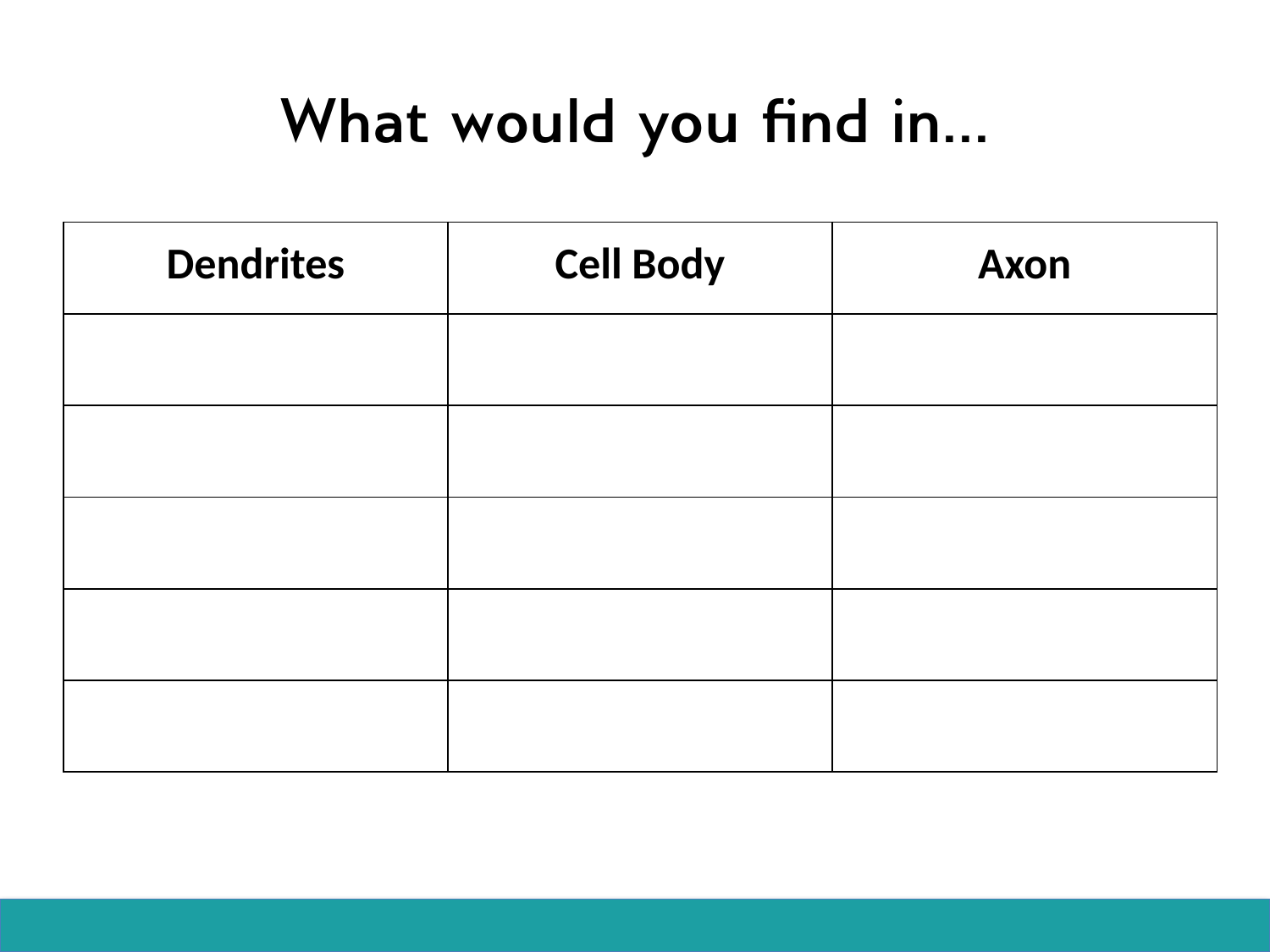

# What would you find in...
| Dendrites | Cell Body | Axon |
| --- | --- | --- |
|  |  |  |
|  |  |  |
|  |  |  |
|  |  |  |
|  |  |  |